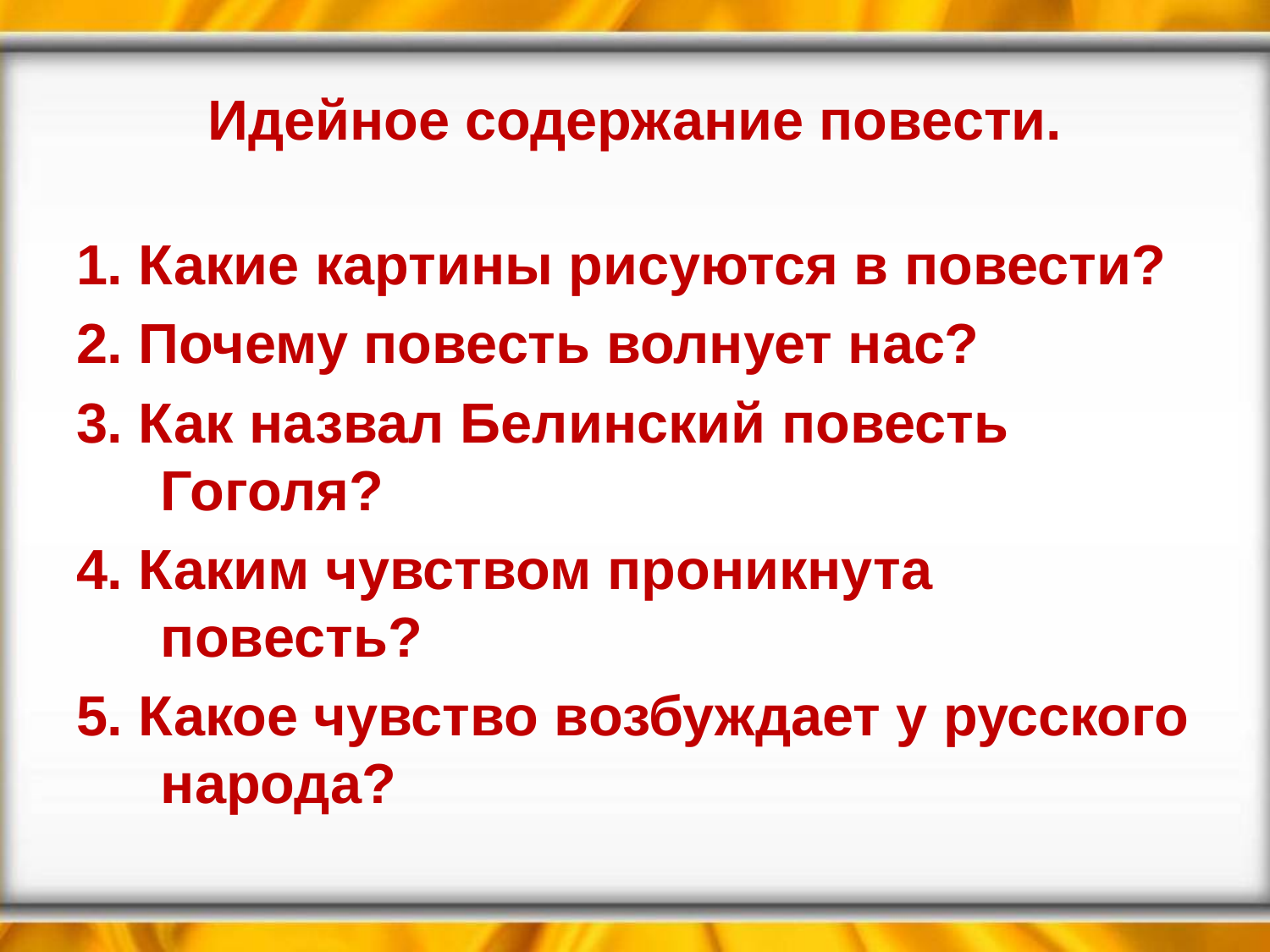

# Идейное содержание повести.
1. Какие картины рисуются в повести?
2. Почему повесть волнует нас?
3. Как назвал Белинский повесть Гоголя?
4. Каким чувством проникнута повесть?
5. Какое чувство возбуждает у русского народа?